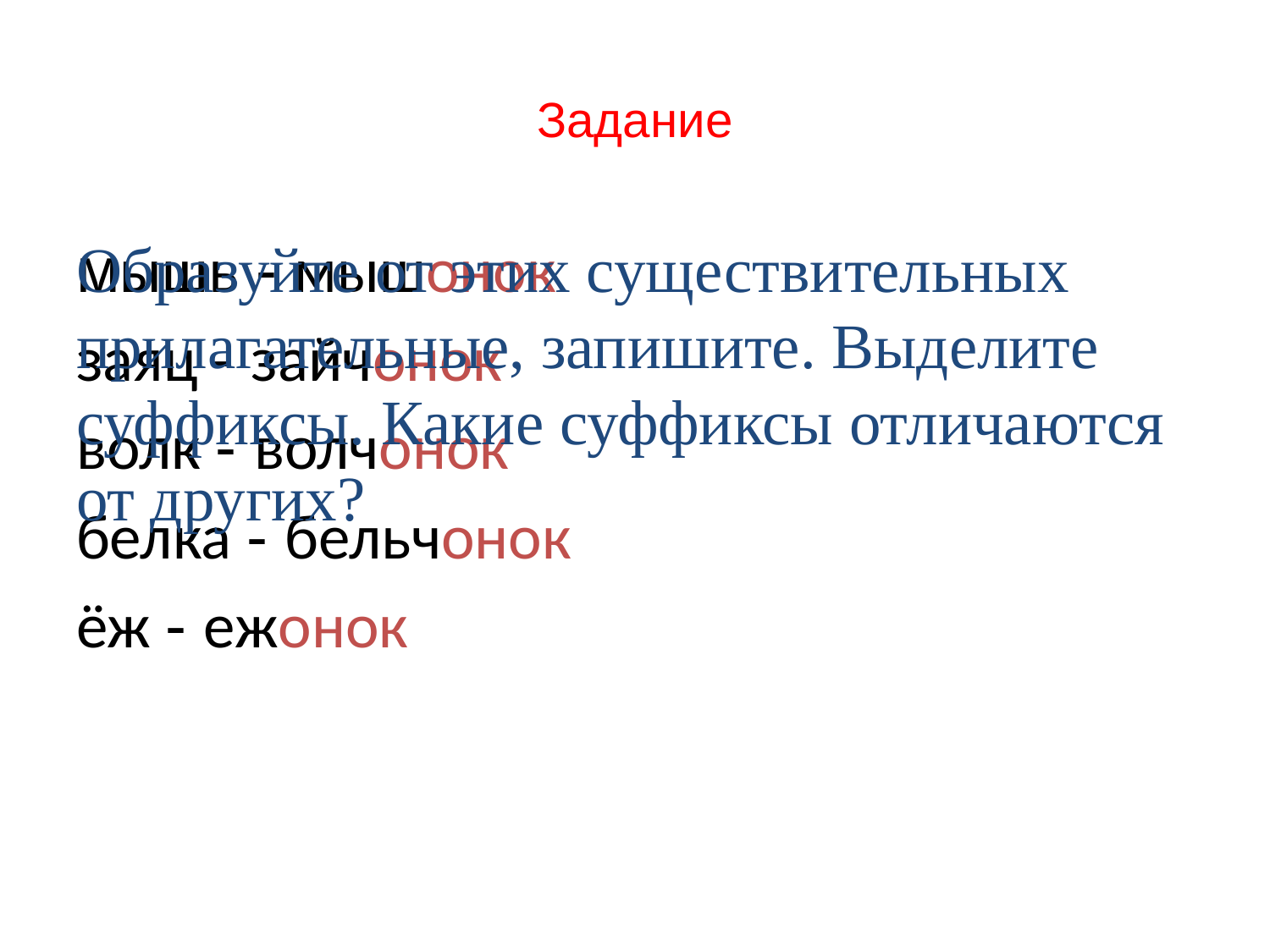

# Задание
мышь - мышонок
заяц - зайчонок
волк - волчонок
белка - бельчонок
ёж - ежонок

Образуйте от этих существительных прилагательные, запишите. Выделите суффиксы. Какие суффиксы отличаются от других?